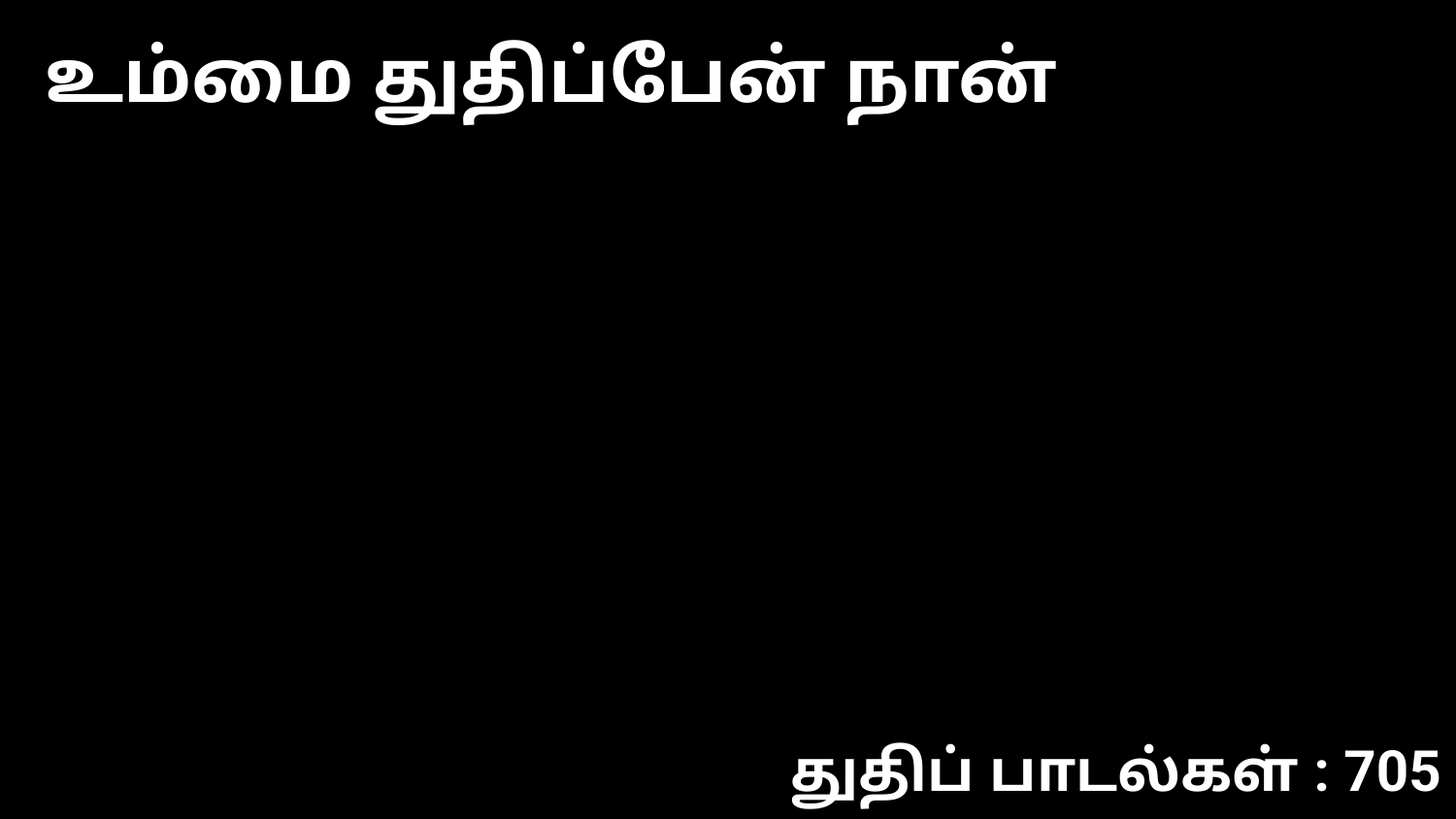

உம்மை துதிப்பேன் நான்
துதிப் பாடல்கள் : 705